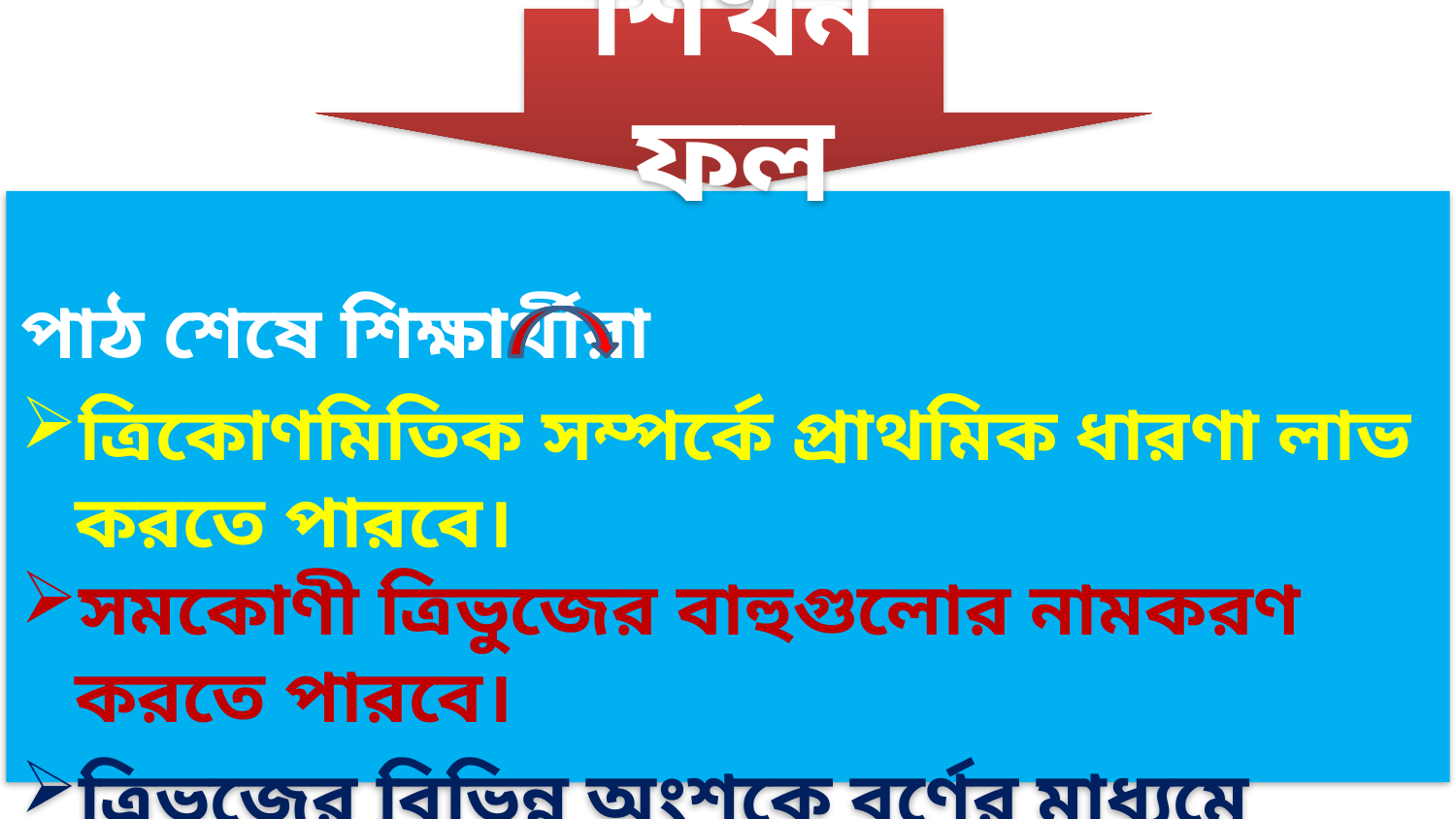

শিখন ফল

পাঠ শেষে শিক্ষার্থীরা
ত্রিকোণমিতিক সম্পর্কে প্রাথমিক ধারণা লাভ করতে পারবে।
সমকোণী ত্রিভুজের বাহুগুলোর নামকরণ করতে পারবে।
ত্রিভুজের বিভিন্ন অংশকে বর্ণের মাধ্যমে চিহ্নিত করতে পারবে।